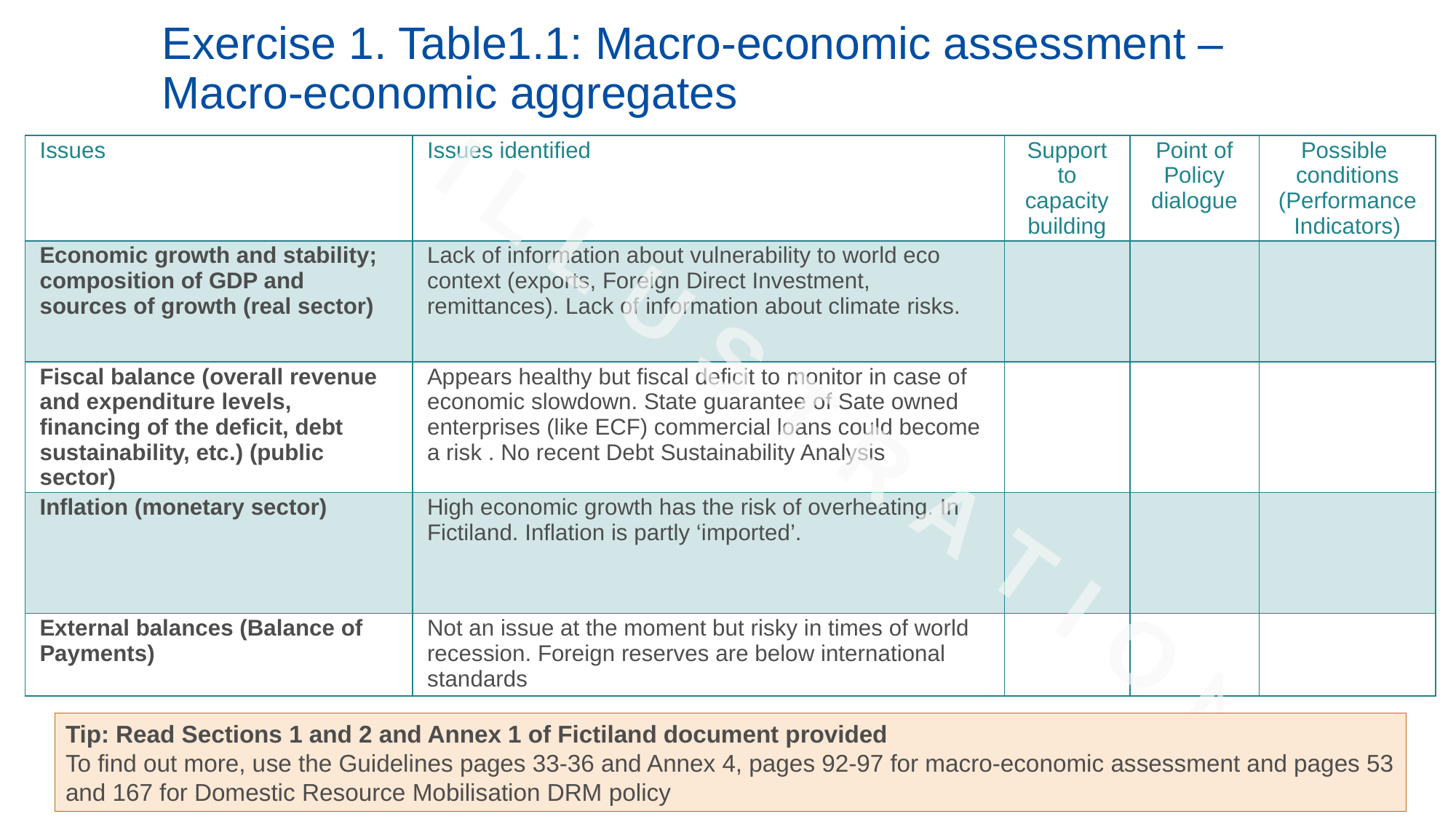

Exercise 1. Table1.1: Macro-economic assessment – Macro-economic aggregates
| Issues | Issues identified | Support to capacity building | Point of Policy dialogue | Possible conditions (Performance Indicators) |
| --- | --- | --- | --- | --- |
| Economic growth and stability; composition of GDP and sources of growth (real sector) | Lack of information about vulnerability to world eco context (exports, Foreign Direct Investment, remittances). Lack of information about climate risks. |  |  |  |
| Fiscal balance (overall revenue and expenditure levels, financing of the deficit, debt sustainability, etc.) (public sector) | Appears healthy but fiscal deficit to monitor in case of economic slowdown. State guarantee of Sate owned enterprises (like ECF) commercial loans could become a risk . No recent Debt Sustainability Analysis |  |  |  |
| Inflation (monetary sector) | High economic growth has the risk of overheating. In Fictiland. Inflation is partly ‘imported’. |  |  |  |
| External balances (Balance of Payments) | Not an issue at the moment but risky in times of world recession. Foreign reserves are below international standards |  |  |  |
I L L U S T R A T I O N
Tip: Read Sections 1 and 2 and Annex 1 of Fictiland document provided
To find out more, use the Guidelines pages 33-36 and Annex 4, pages 92-97 for macro-economic assessment and pages 53 and 167 for Domestic Resource Mobilisation DRM policy